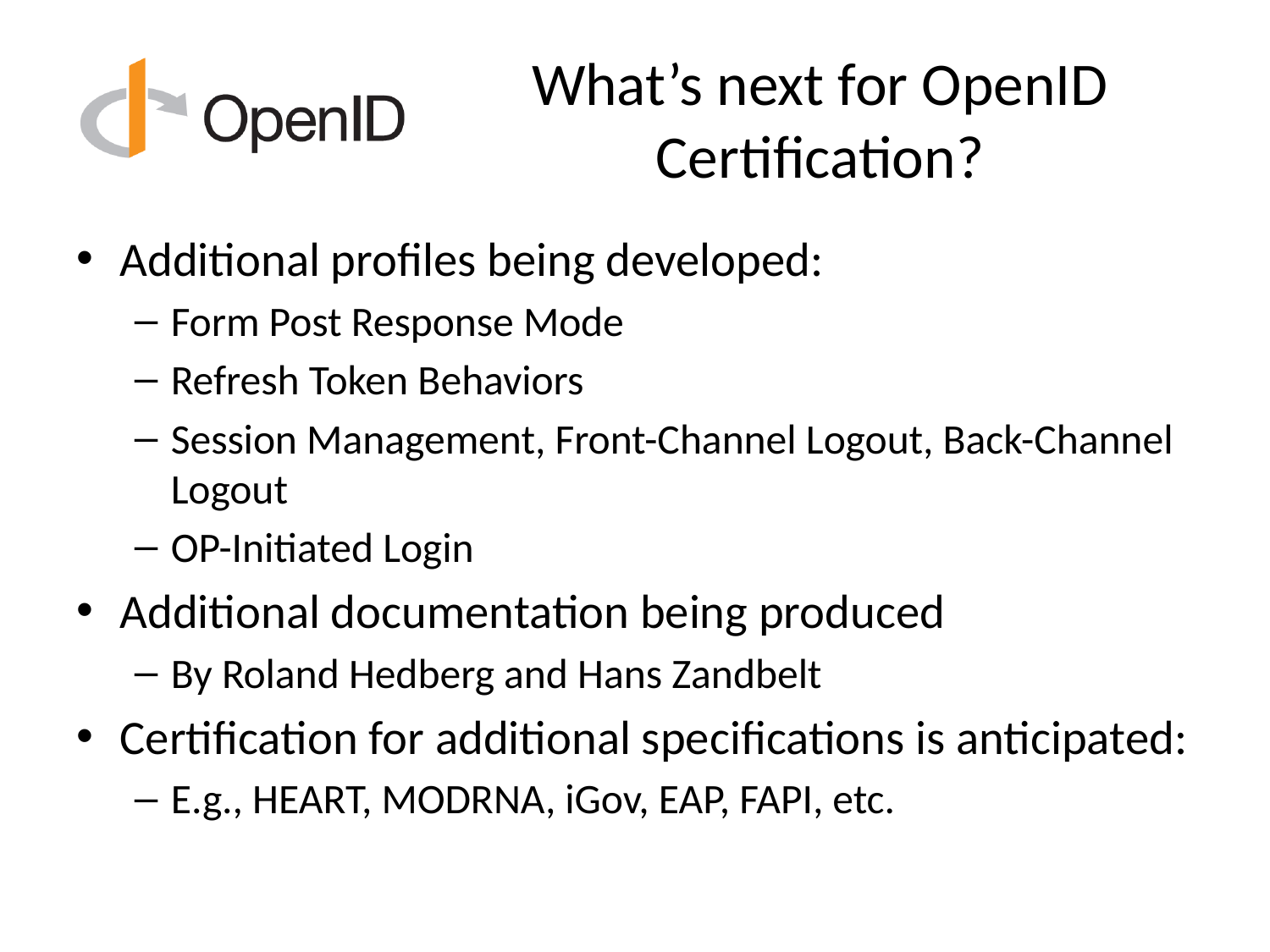

# What’s next for OpenID Certification?
Additional profiles being developed:
Form Post Response Mode
Refresh Token Behaviors
Session Management, Front-Channel Logout, Back-Channel Logout
OP-Initiated Login
Additional documentation being produced
By Roland Hedberg and Hans Zandbelt
Certification for additional specifications is anticipated:
E.g., HEART, MODRNA, iGov, EAP, FAPI, etc.